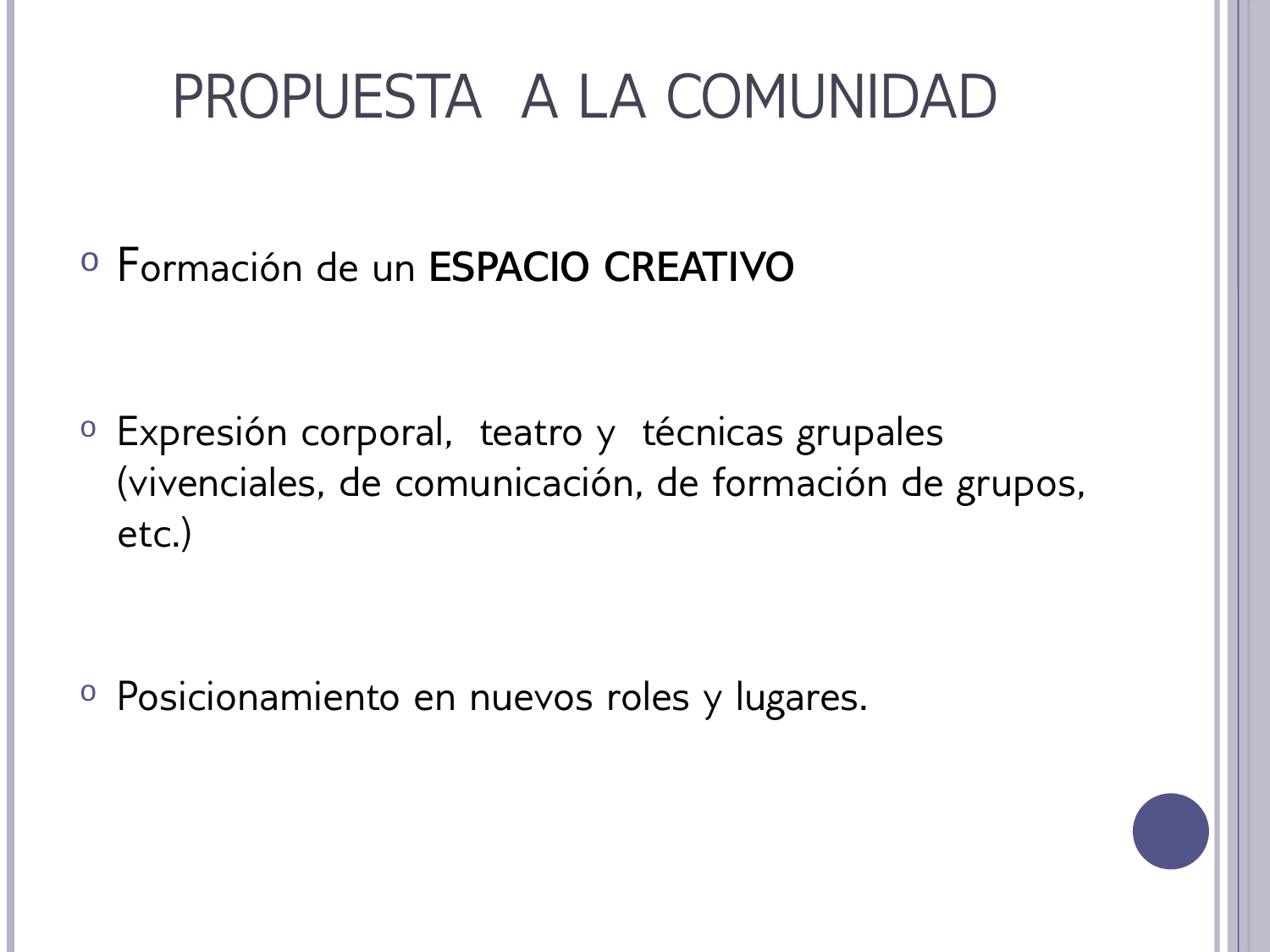

# Propuesta  a la Comunidad
Formación de un ESPACIO CREATIVO
Expresión corporal,  teatro y  técnicas grupales (vivenciales, de comunicación, de formación de grupos, etc.)
Posicionamiento en nuevos roles y lugares.